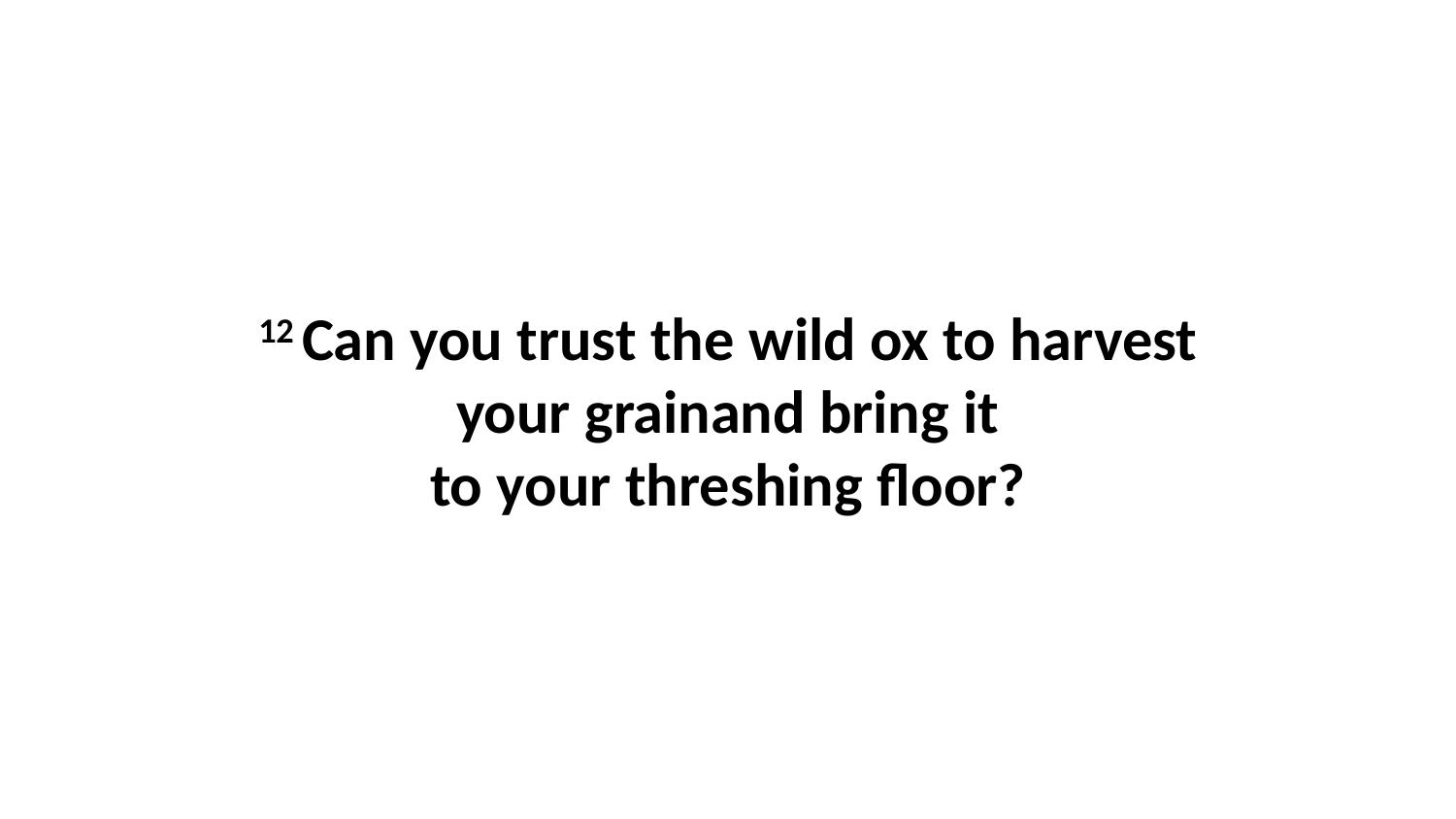

12 Can you trust the wild ox to harvest your grainand bring it to your threshing floor?